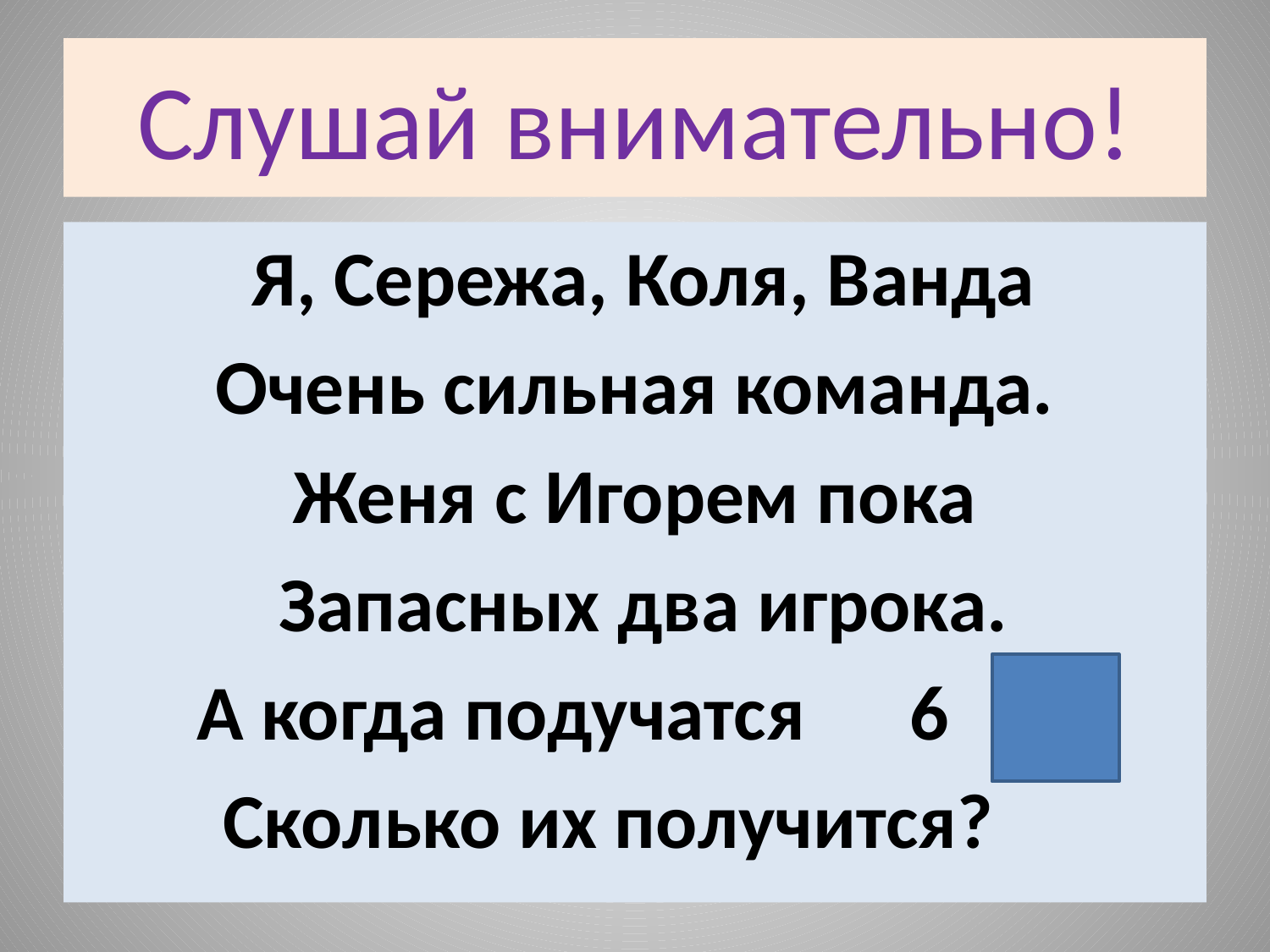

# Слушай внимательно!
 Я, Сережа, Коля, Ванда
Очень сильная команда.
Женя с Игорем пока
 Запасных два игрока.
      А когда подучатся      6
Сколько их получится?